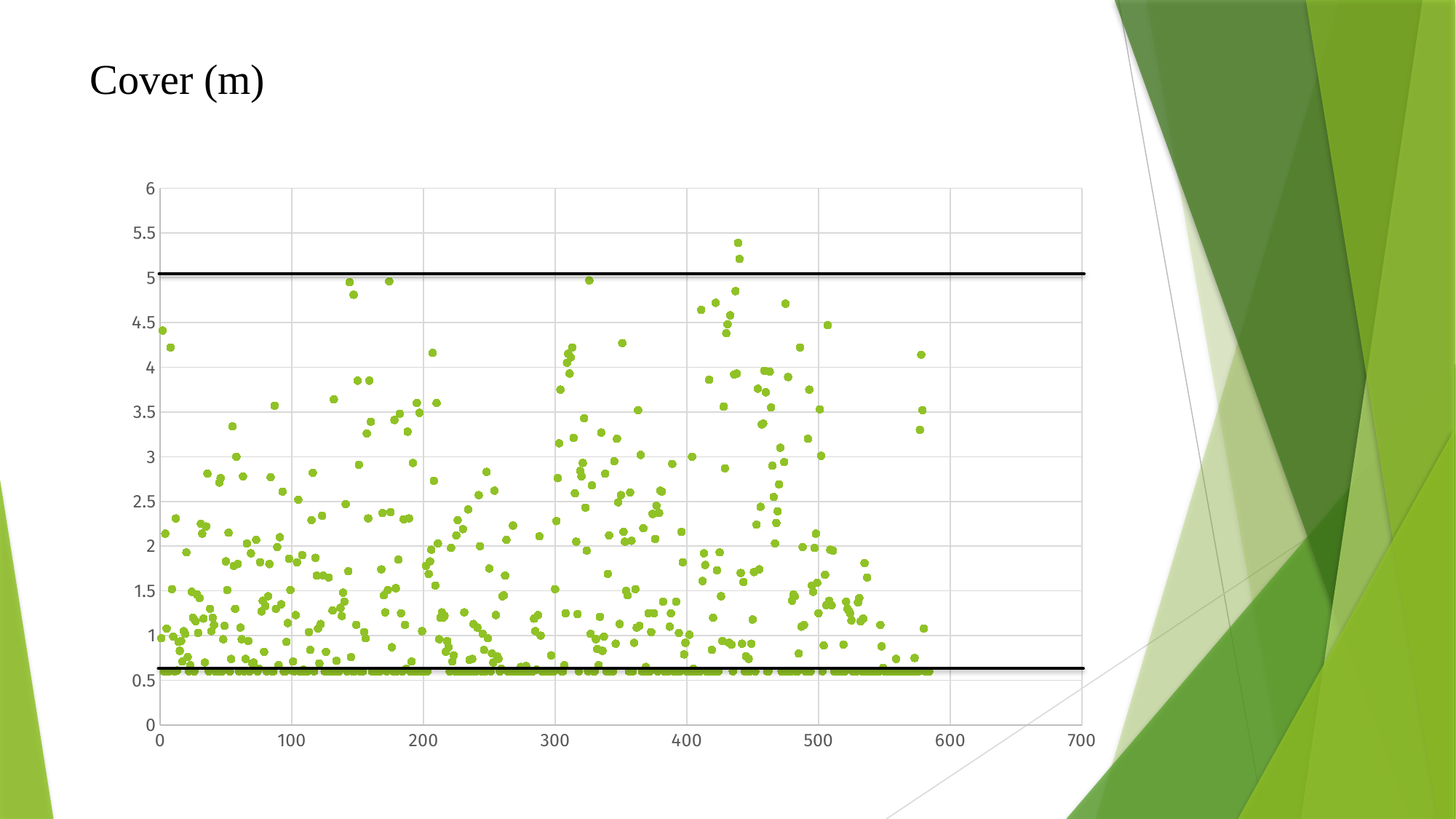

Cover (m)

### Chart

| Category |  |
|---|---|